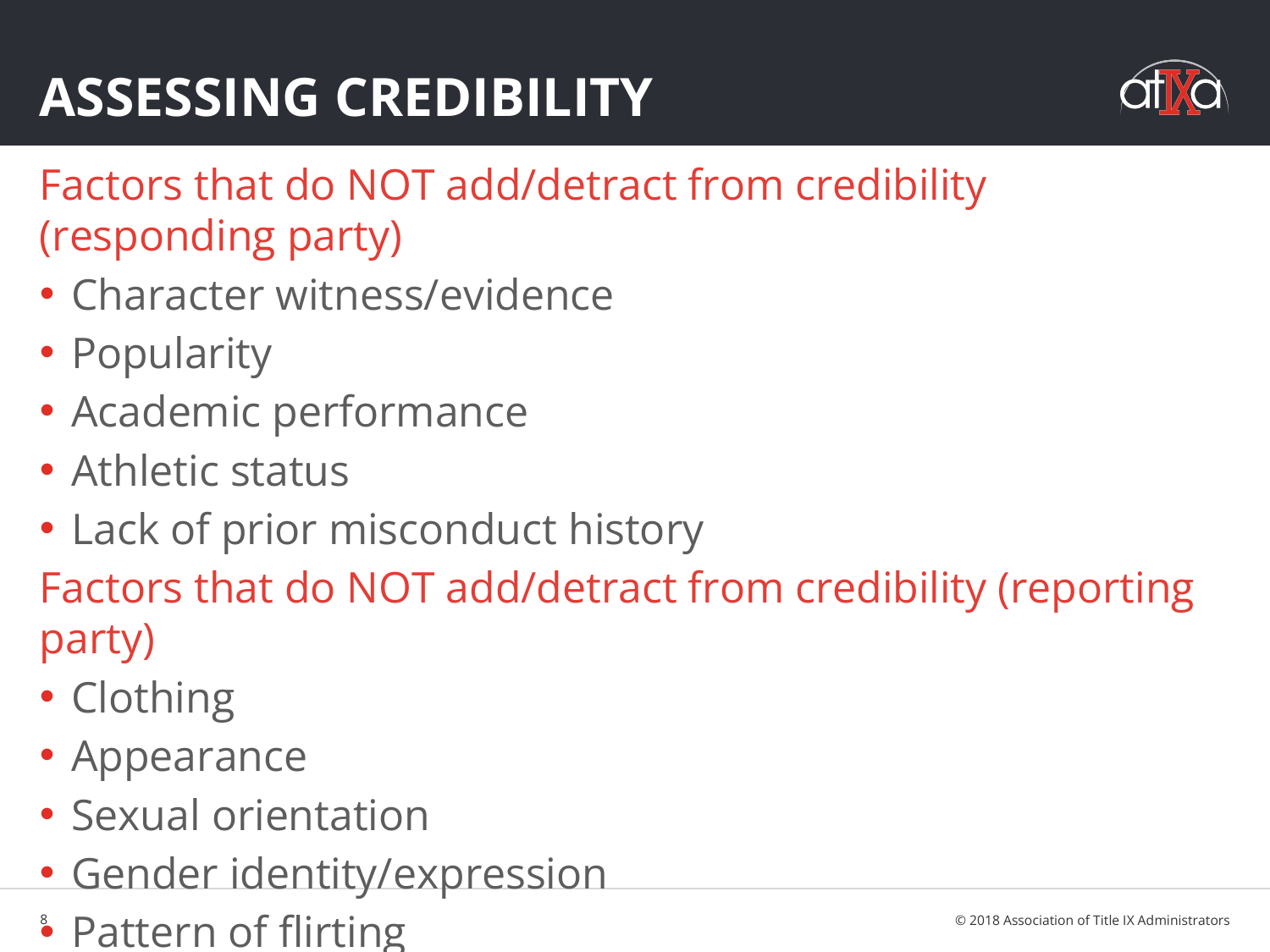

# Assessing CRedibility
Factors that do NOT add/detract from credibility (responding party)
Character witness/evidence
Popularity
Academic performance
Athletic status
Lack of prior misconduct history
Factors that do NOT add/detract from credibility (reporting party)
Clothing
Appearance
Sexual orientation
Gender identity/expression
Pattern of flirting